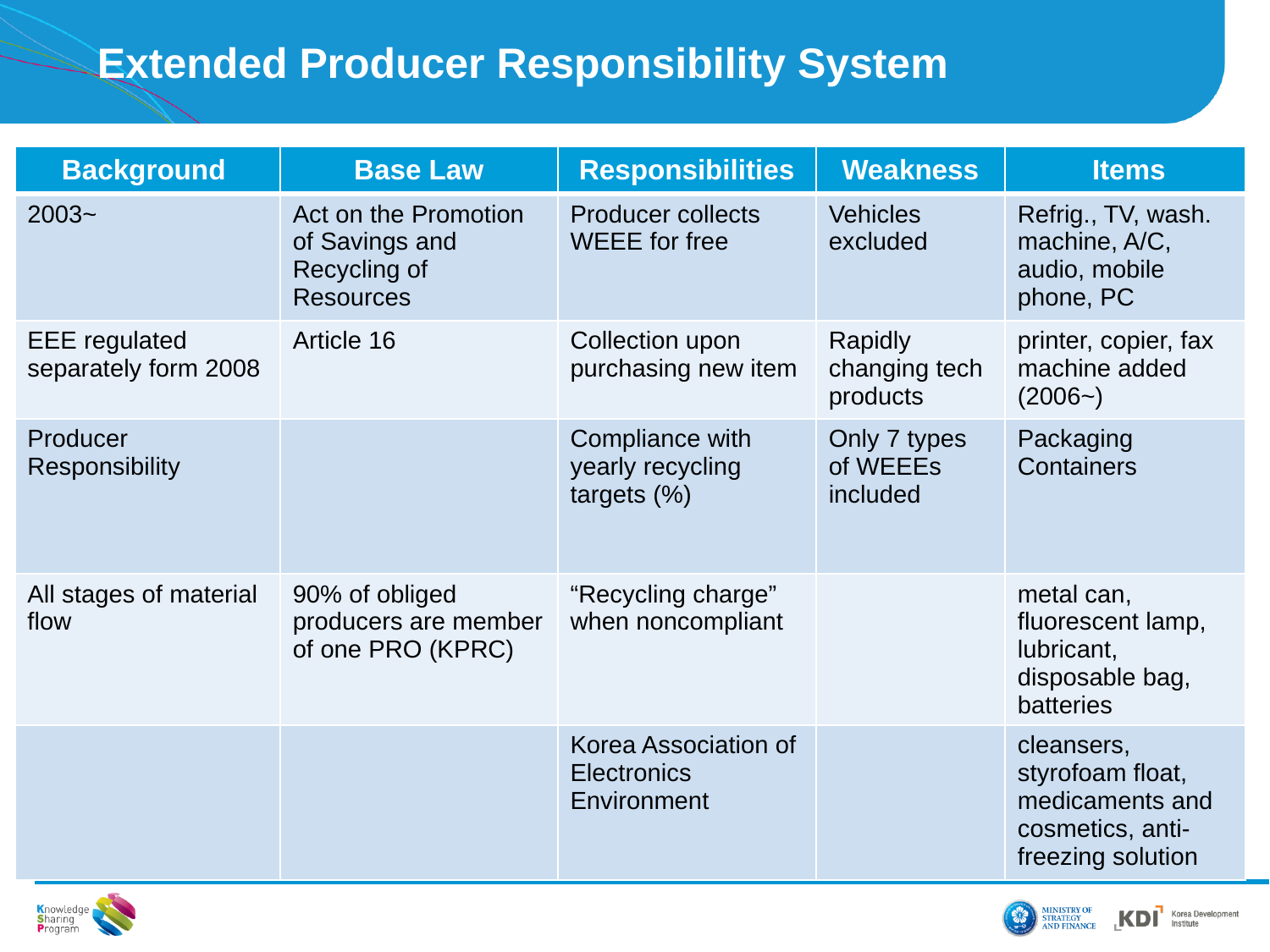

# Extended Producer Responsibility System
| Background | Base Law | Responsibilities | Weakness | Items |
| --- | --- | --- | --- | --- |
| 2003~ | Act on the Promotion of Savings and Recycling of Resources | Producer collects WEEE for free | Vehicles excluded | Refrig., TV, wash. machine, A/C, audio, mobile phone, PC |
| EEE regulated separately form 2008 | Article 16 | Collection upon purchasing new item | Rapidly changing tech products | printer, copier, fax machine added (2006~) |
| Producer Responsibility |  | Compliance with yearly recycling targets (%) | Only 7 types of WEEEs included | Packaging Containers |
| All stages of material flow | 90% of obliged producers are member of one PRO (KPRC) | “Recycling charge” when noncompliant |  | metal can, fluorescent lamp, lubricant, disposable bag, batteries |
|  |  | Korea Association of Electronics Environment |  | cleansers, styrofoam float, medicaments and cosmetics, anti-freezing solution |